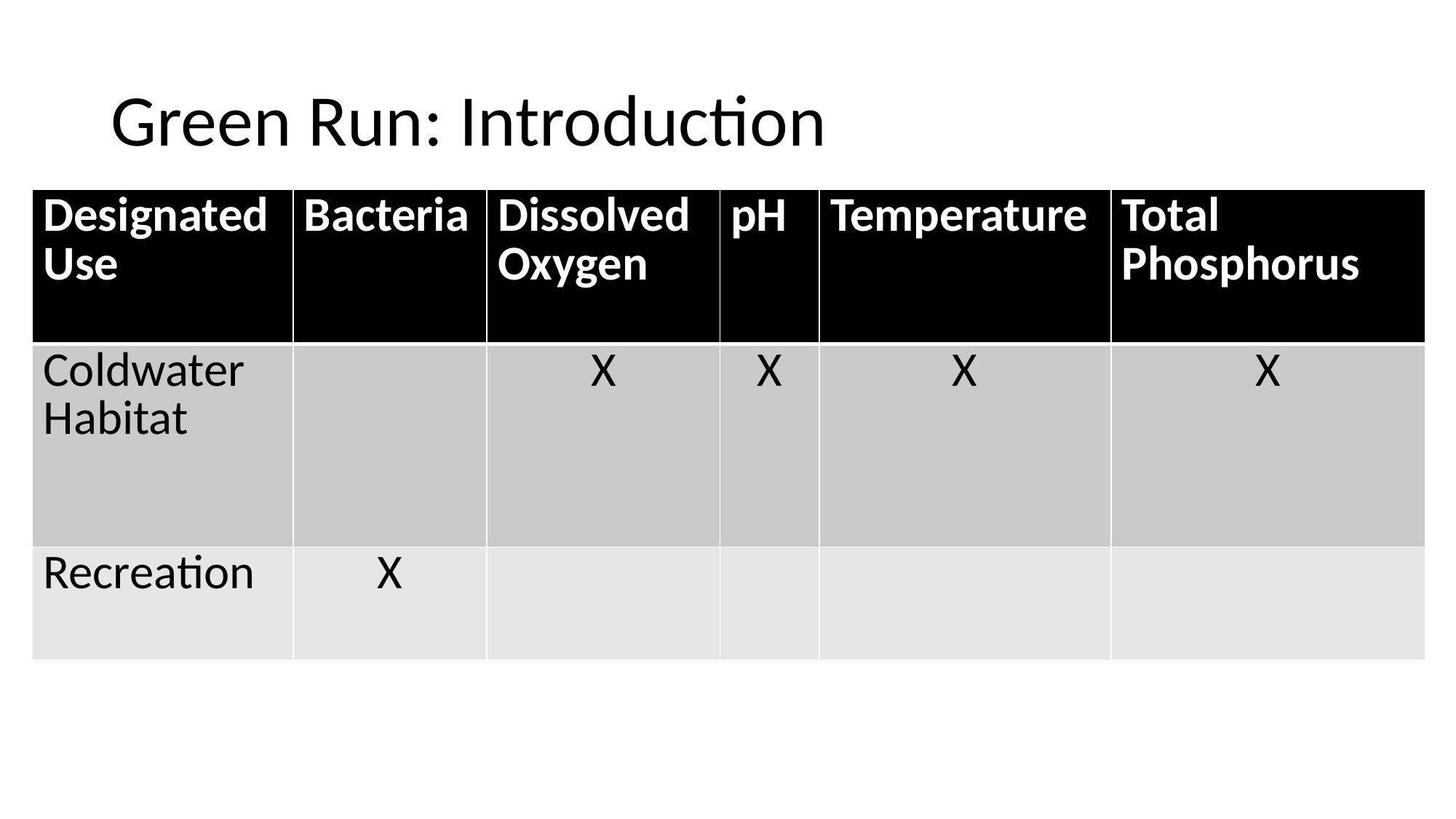

# Green Run: Introduction
| Designated Use | Bacteria | Dissolved Oxygen | pH | Temperature | Total Phosphorus |
| --- | --- | --- | --- | --- | --- |
| Coldwater Habitat |  | X | X | X | X |
| Recreation | X |  |  |  |  |